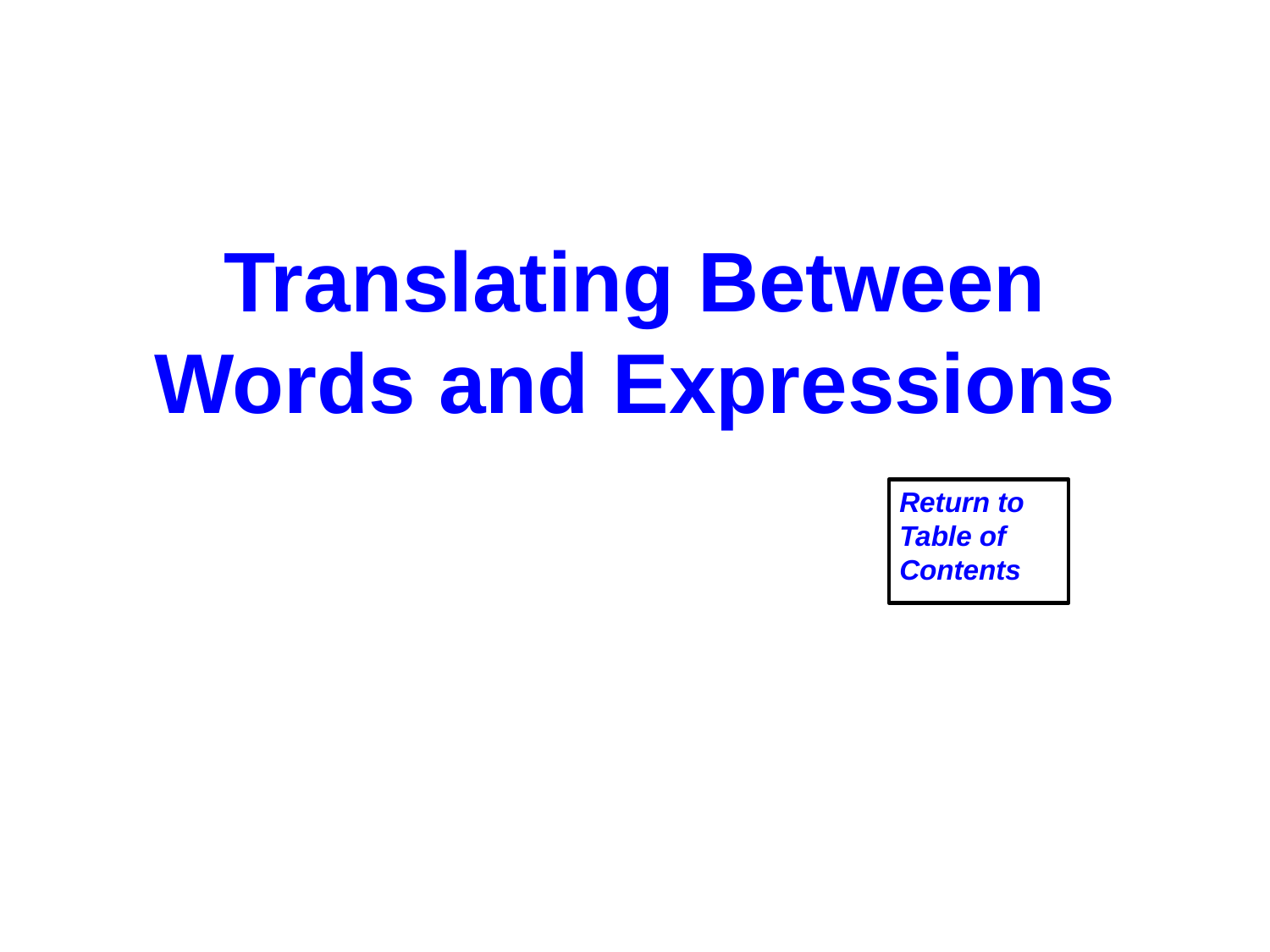

Translating Between Words and Expressions
Return to Table of Contents